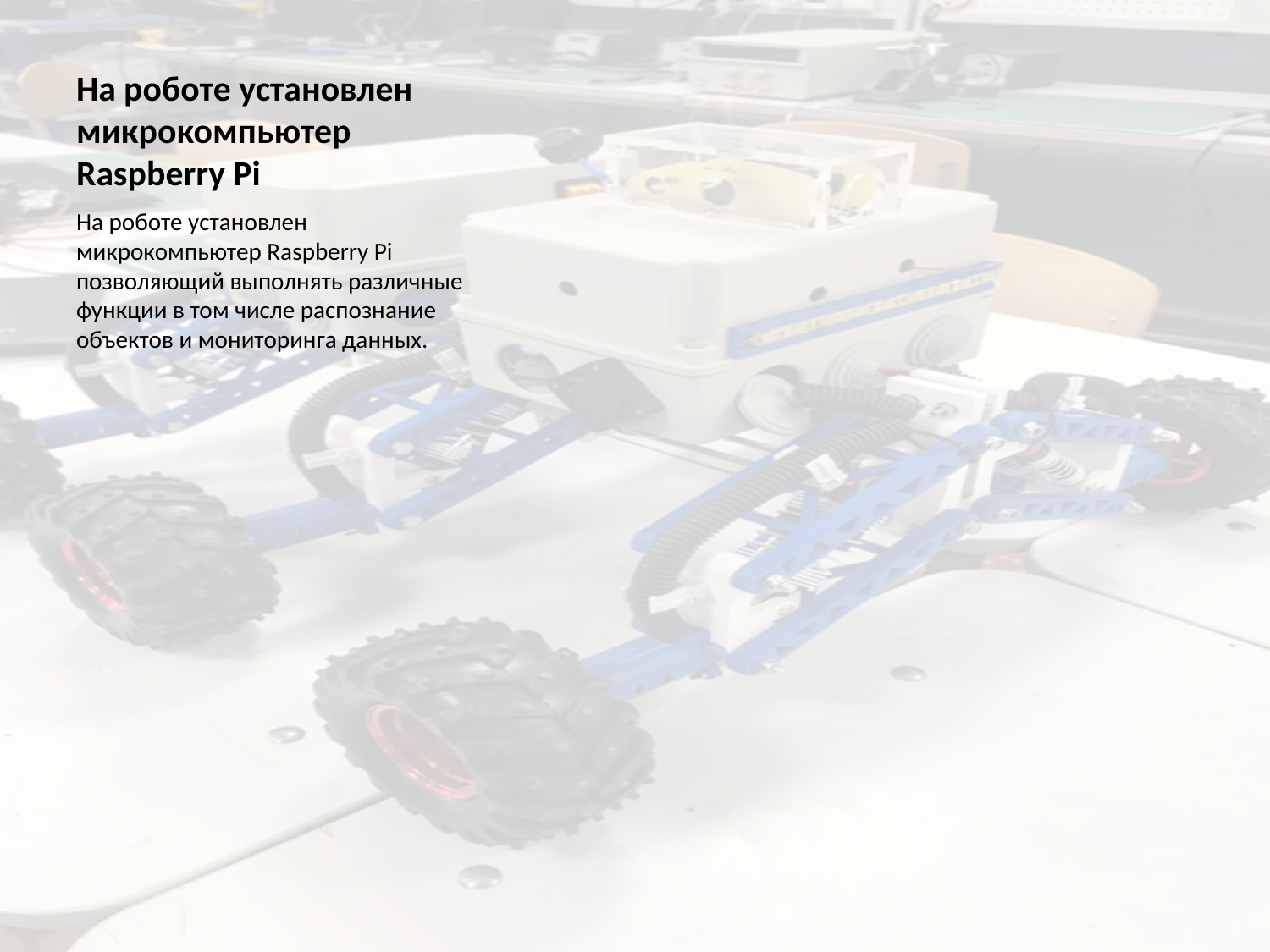

# На роботе установлен микрокомпьютер Raspberry Pi

На роботе установлен микрокомпьютер Raspberry Pi  позволяющий выполнять различные функции в том числе распознание объектов и мониторинга данных.